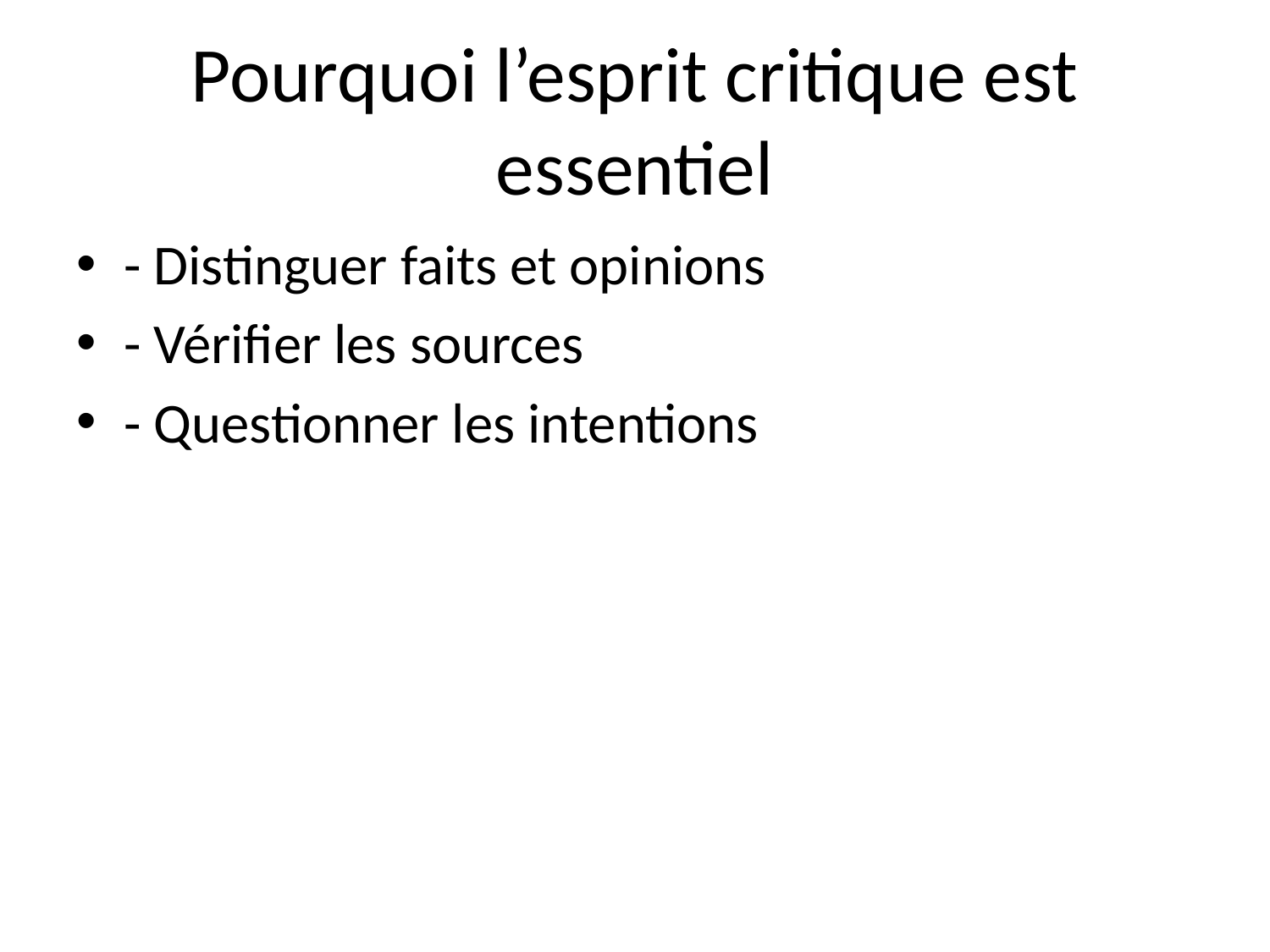

# Pourquoi l’esprit critique est essentiel
- Distinguer faits et opinions
- Vérifier les sources
- Questionner les intentions